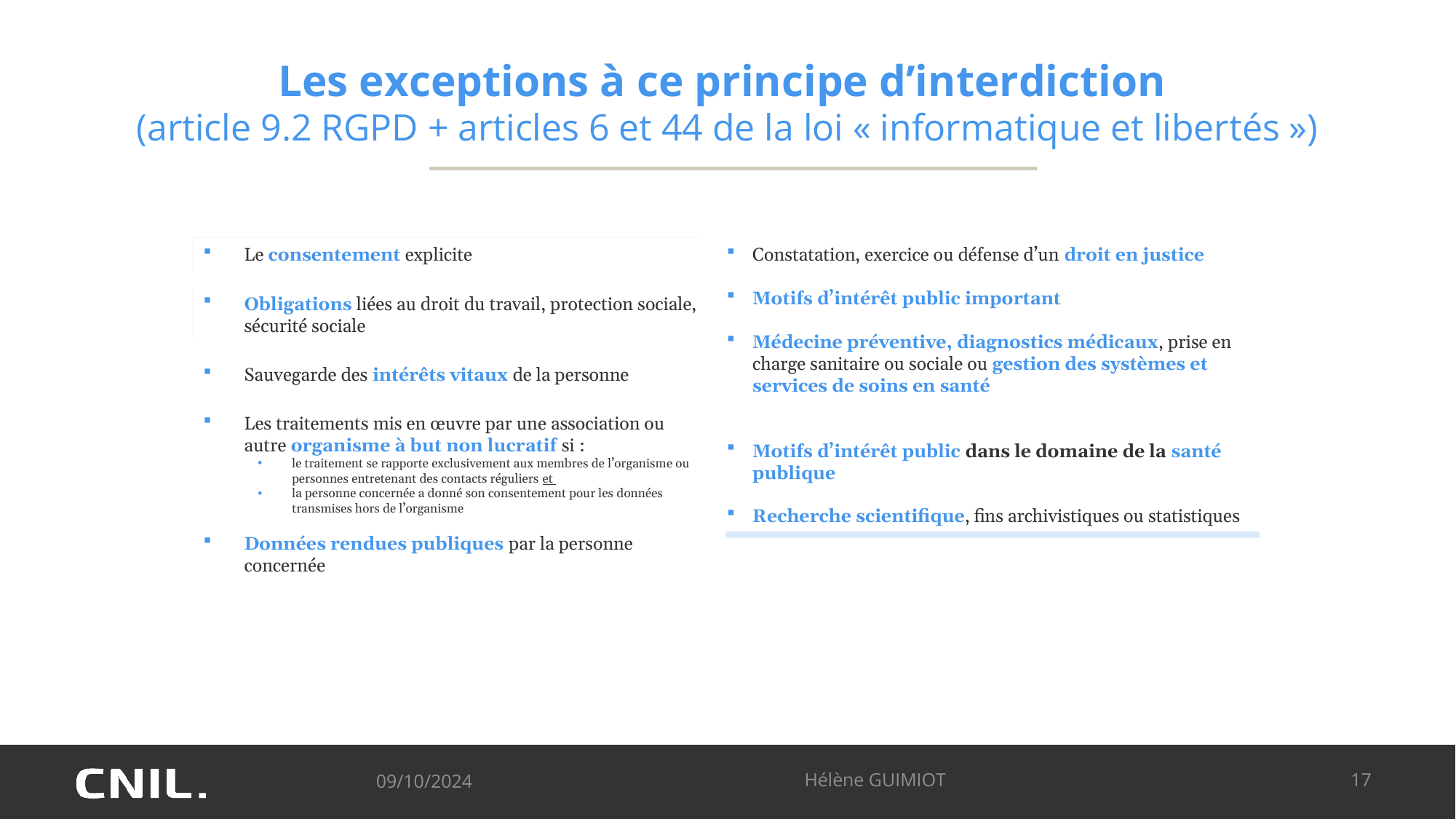

# Les exceptions à ce principe d’interdiction (article 9.2 RGPD + articles 6 et 44 de la loi « informatique et libertés »)

Le consentement explicite

Obligations liées au droit du travail, protection sociale, sécurité sociale

Sauvegarde des intérêts vitaux de la personne

Les traitements mis en œuvre par une association ou autre organisme à but non lucratif si :
le traitement se rapporte exclusivement aux membres de l’organisme ou personnes entretenant des contacts réguliers et
la personne concernée a donné son consentement pour les données transmises hors de l’organisme

Données rendues publiques par la personne concernée

Constatation, exercice ou défense d’un droit en justice

Motifs d’intérêt public important

Médecine préventive, diagnostics médicaux, prise en charge sanitaire ou sociale ou gestion des systèmes et services de soins en santé

Motifs d’intérêt public dans le domaine de la santé publique

Recherche scientifique, fins archivistiques ou statistiques

09/10/2024
Hélène GUIMIOT
17